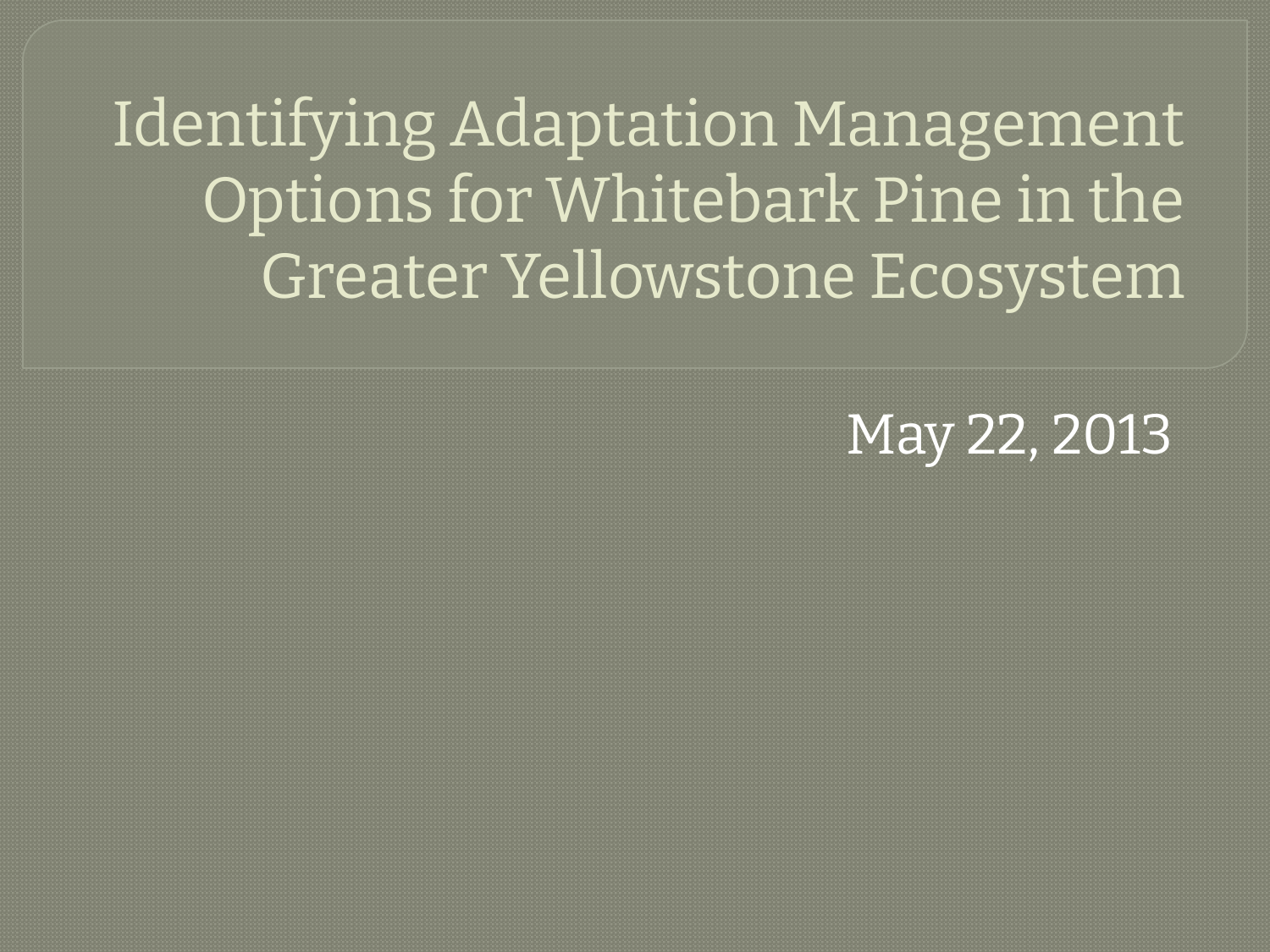

# Identifying Adaptation Management Options for Whitebark Pine in the Greater Yellowstone Ecosystem
May 22, 2013